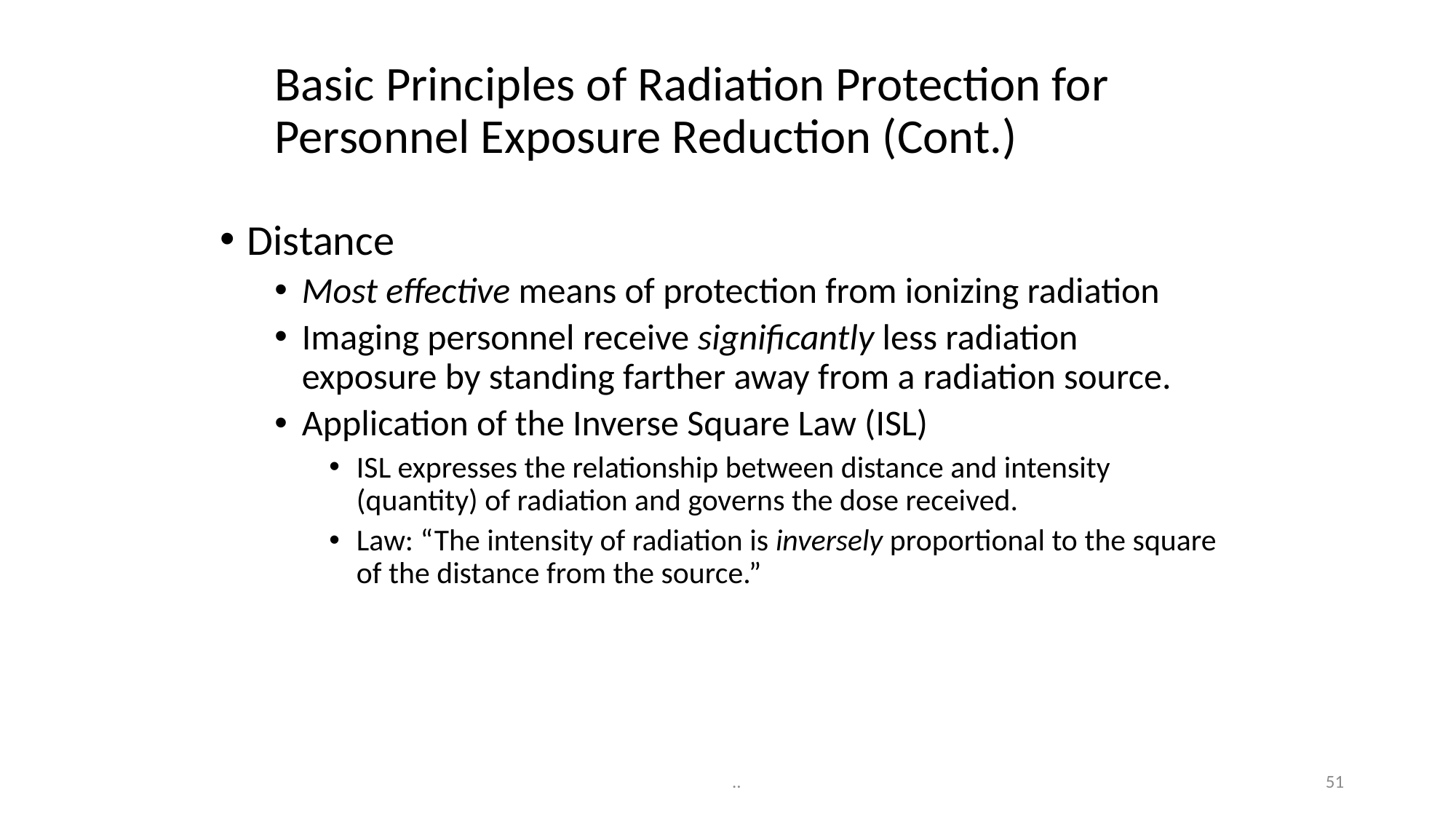

# Basic Principles of Radiation Protection for Personnel Exposure Reduction (Cont.)
Distance
Most effective means of protection from ionizing radiation
Imaging personnel receive significantly less radiation exposure by standing farther away from a radiation source.
Application of the Inverse Square Law (ISL)
ISL expresses the relationship between distance and intensity (quantity) of radiation and governs the dose received.
Law: “The intensity of radiation is inversely proportional to the square of the distance from the source.”

51
..